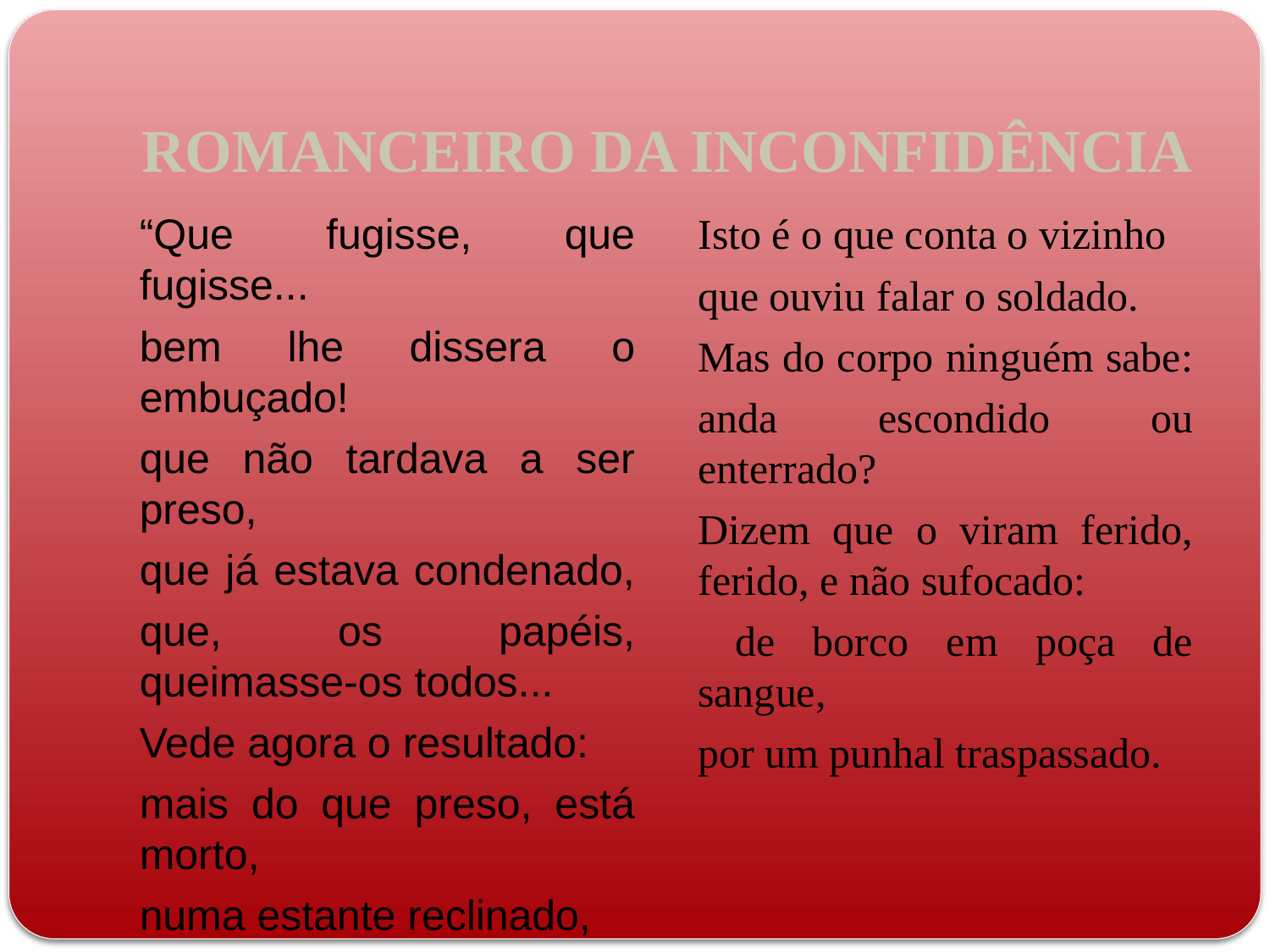

# ROMANCEIRO DA INCONFIDÊNCIA
“Que fugisse, que fugisse...
bem lhe dissera o embuçado!
que não tardava a ser preso,
que já estava condenado,
que, os papéis, queimasse-os todos...
Vede agora o resultado:
mais do que preso, está morto,
numa estante reclinado,
e com o pescoço metido
num nó de atilho encarnado.
Isto é o que conta o vizinho
que ouviu falar o soldado.
Mas do corpo ninguém sabe:
anda escondido ou enterrado?
Dizem que o viram ferido, ferido, e não sufocado:
 de borco em poça de sangue,
por um punhal traspassado.